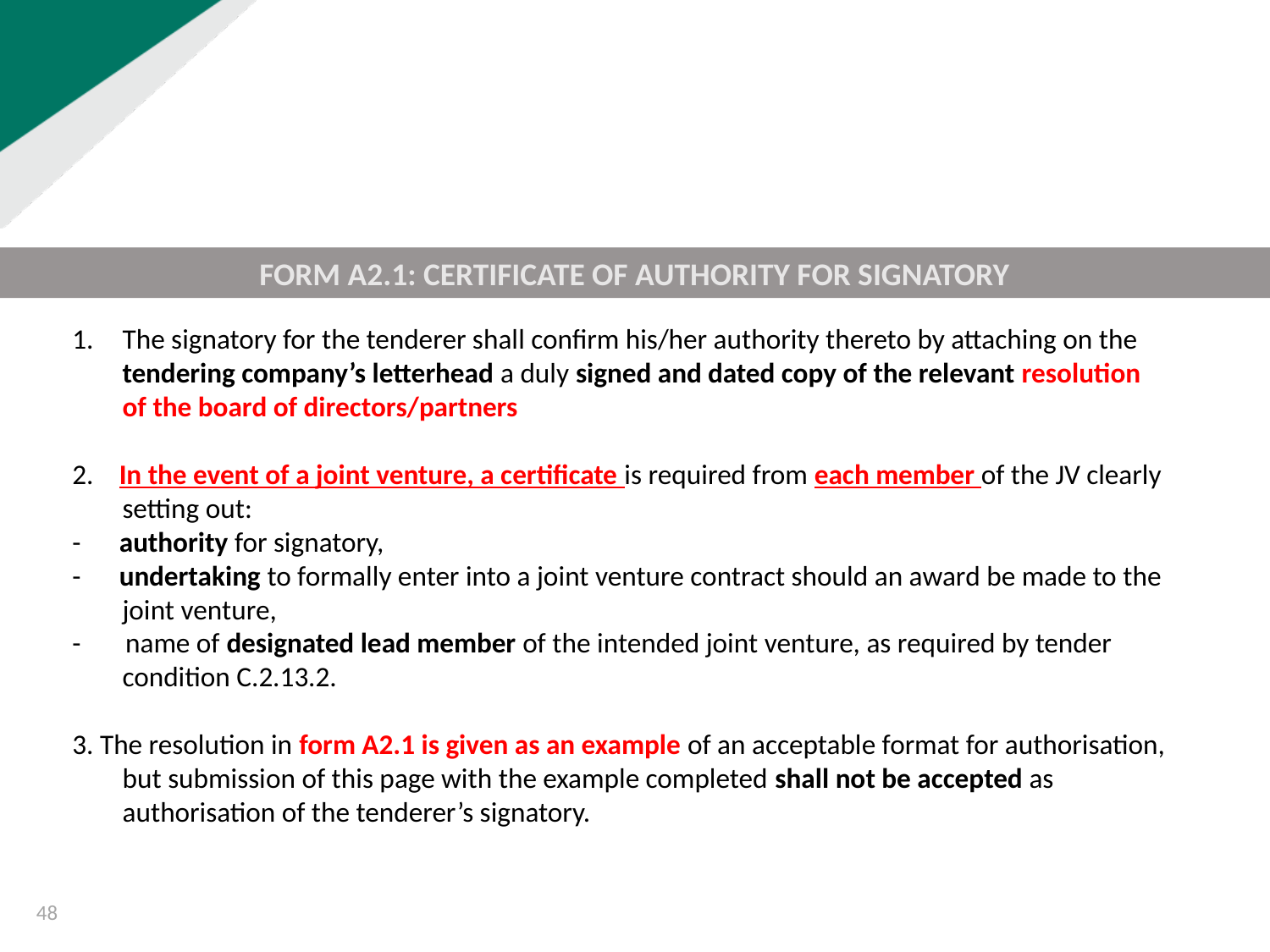

FORM A2.1: CERTIFICATE OF AUTHORITY FOR SIGNATORY
The signatory for the tenderer shall confirm his/her authority thereto by attaching on the tendering company’s letterhead a duly signed and dated copy of the relevant resolution of the board of directors/partners

2.    In the event of a joint venture, a certificate is required from each member of the JV clearly setting out:
-      authority for signatory,
-      undertaking to formally enter into a joint venture contract should an award be made to the joint venture,
-       name of designated lead member of the intended joint venture, as required by tender condition C.2.13.2.

3. The resolution in form A2.1 is given as an example of an acceptable format for authorisation, but submission of this page with the example completed shall not be accepted as authorisation of the tenderer’s signatory.